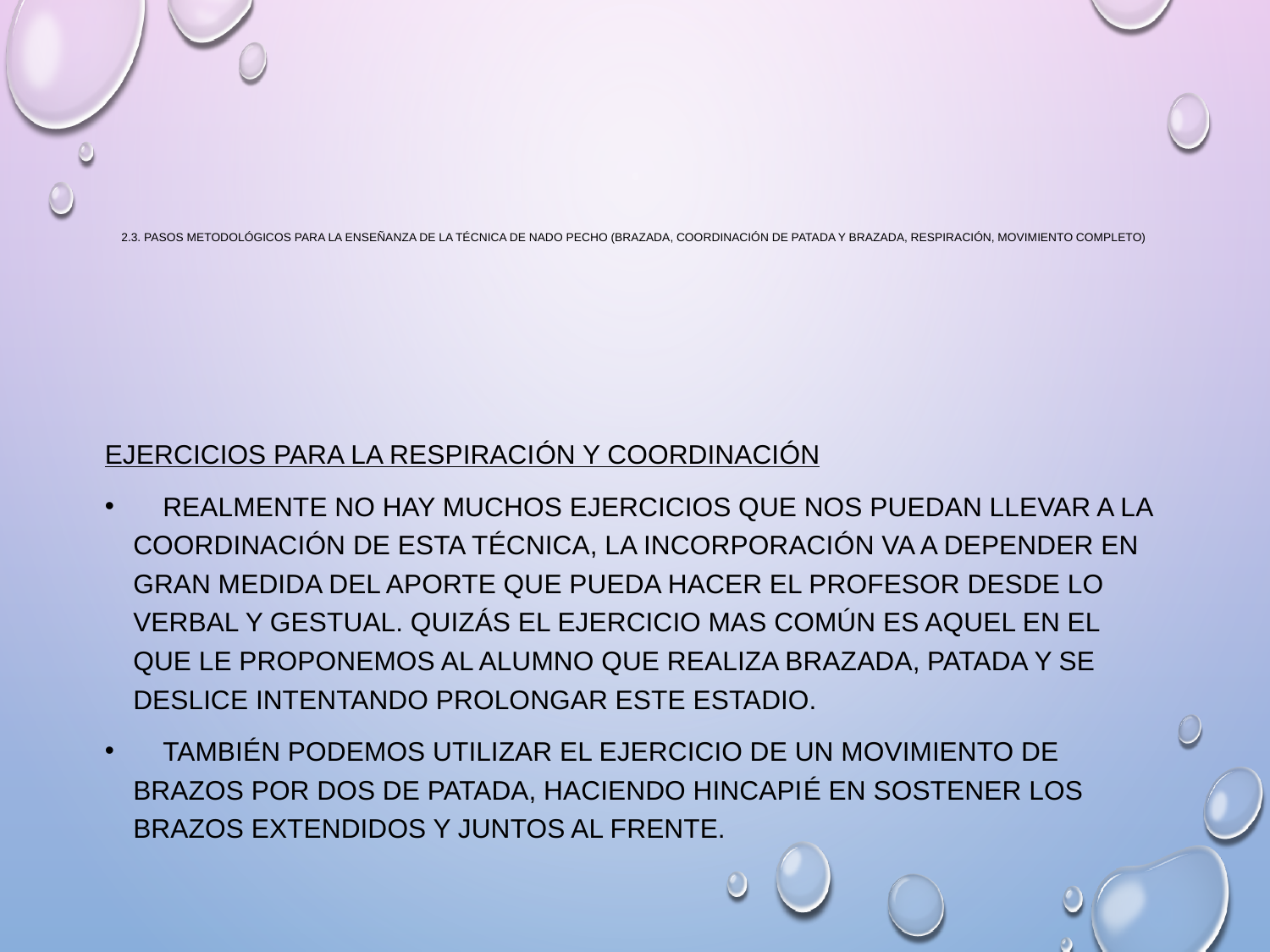

# 2.3. Pasos metodológicos para la enseñanza de la técnica de nado pecho (brazada, coordinación de patada y brazada, respiración, movimiento completo)

Ejercicios para la respiración y coordinación
    Realmente no hay muchos ejercicios que nos puedan llevar a la coordinación de esta técnica, la incorporación va a depender en gran medida del aporte que pueda hacer el profesor desde lo verbal y gestual. Quizás el ejercicio mas común es aquel en el que le proponemos al alumno que realiza brazada, patada y se deslice intentando prolongar este estadio.
    También podemos utilizar el ejercicio de un movimiento de brazos por dos de patada, haciendo hincapié en sostener los brazos extendidos y juntos al frente.